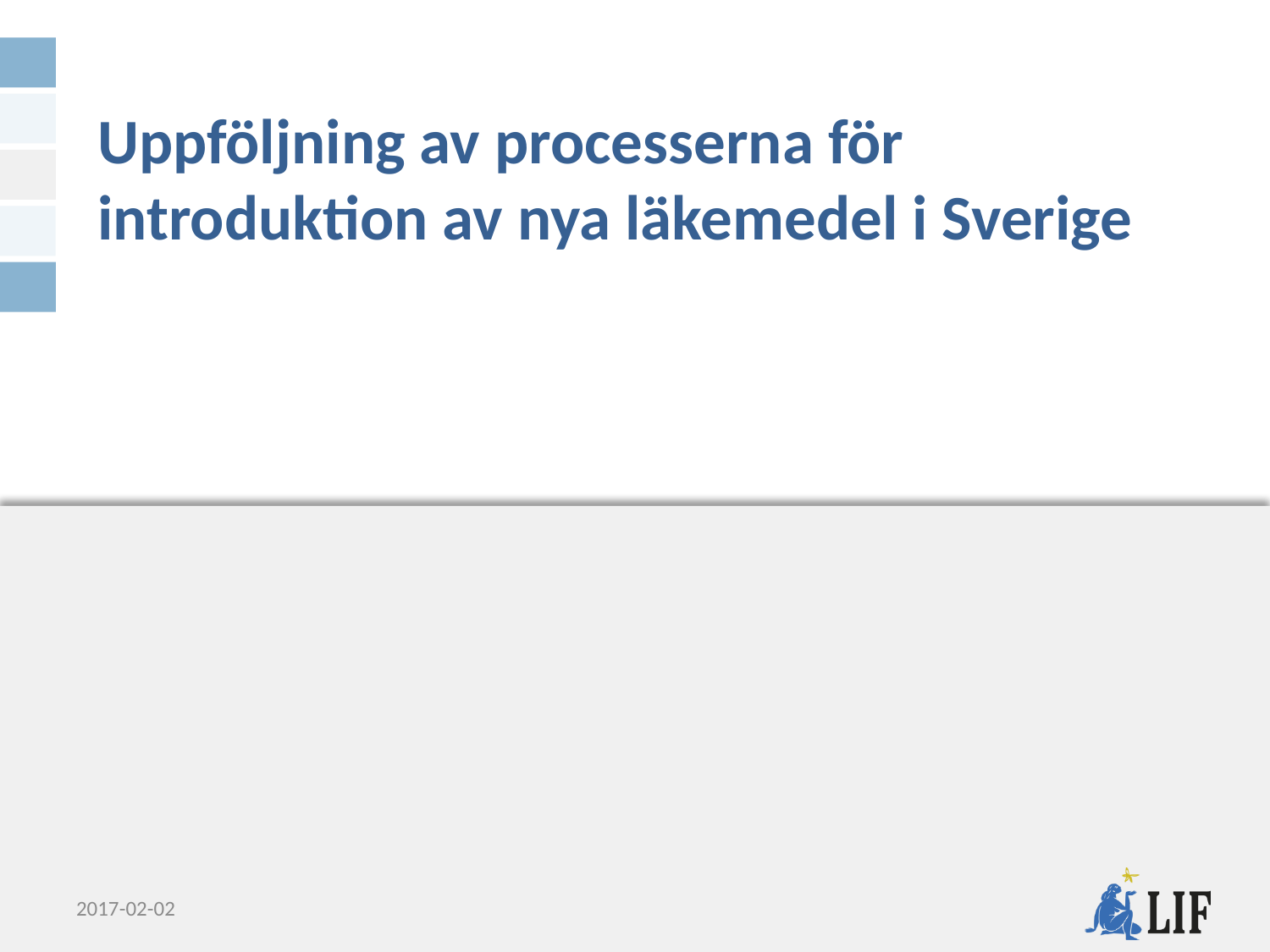

# Uppföljning av processerna för introduktion av nya läkemedel i Sverige

2017-02-02